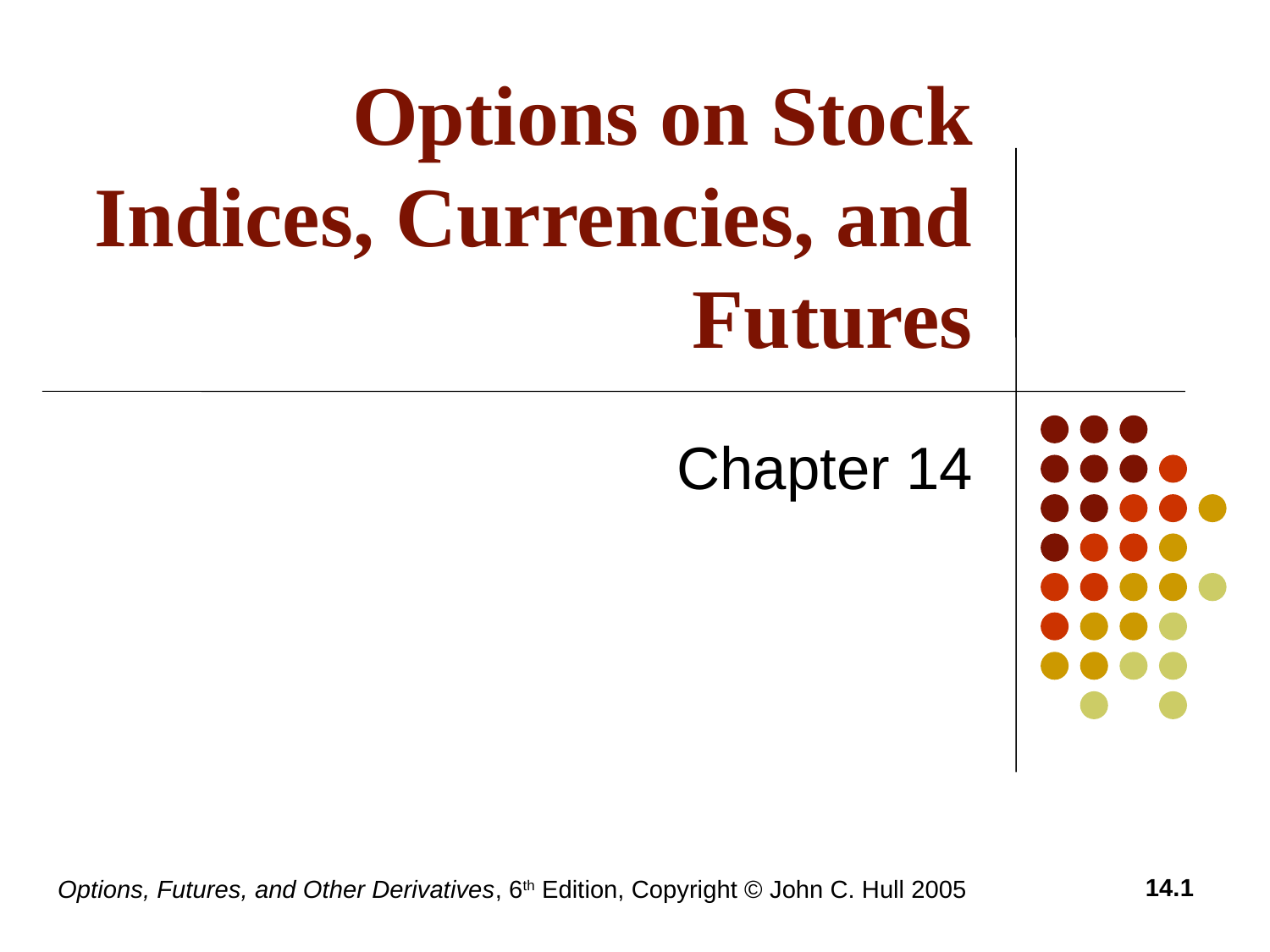

# Options on Stock Indices, Currencies, and Futures
Chapter 14
14.1
Options, Futures, and Other Derivatives, 6th Edition, Copyright © John C. Hull 2005